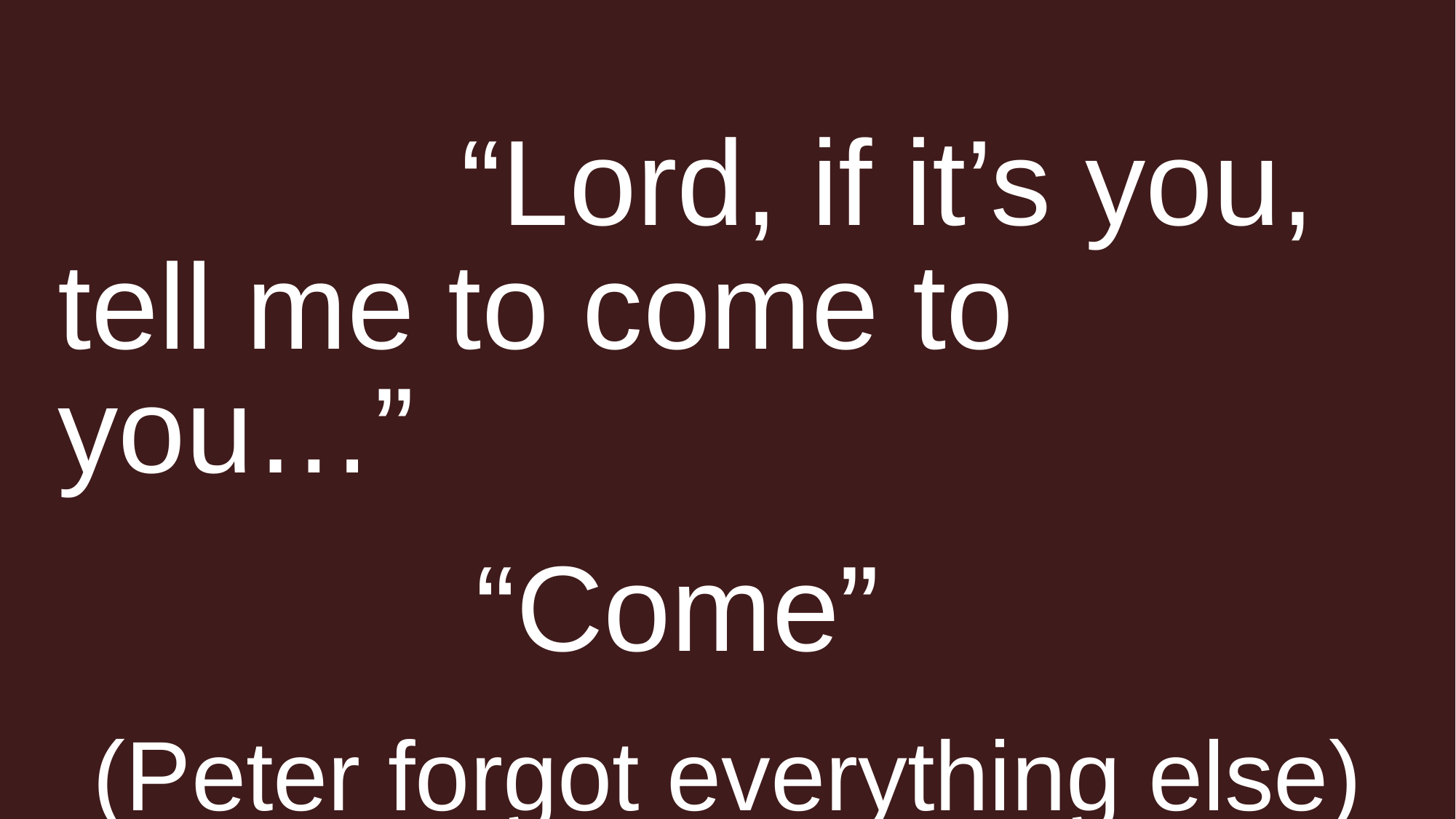

“Lord, if it’s you, tell me to come to you…”
Jesus: “Come”
(Peter forgot everything else)
Peter: